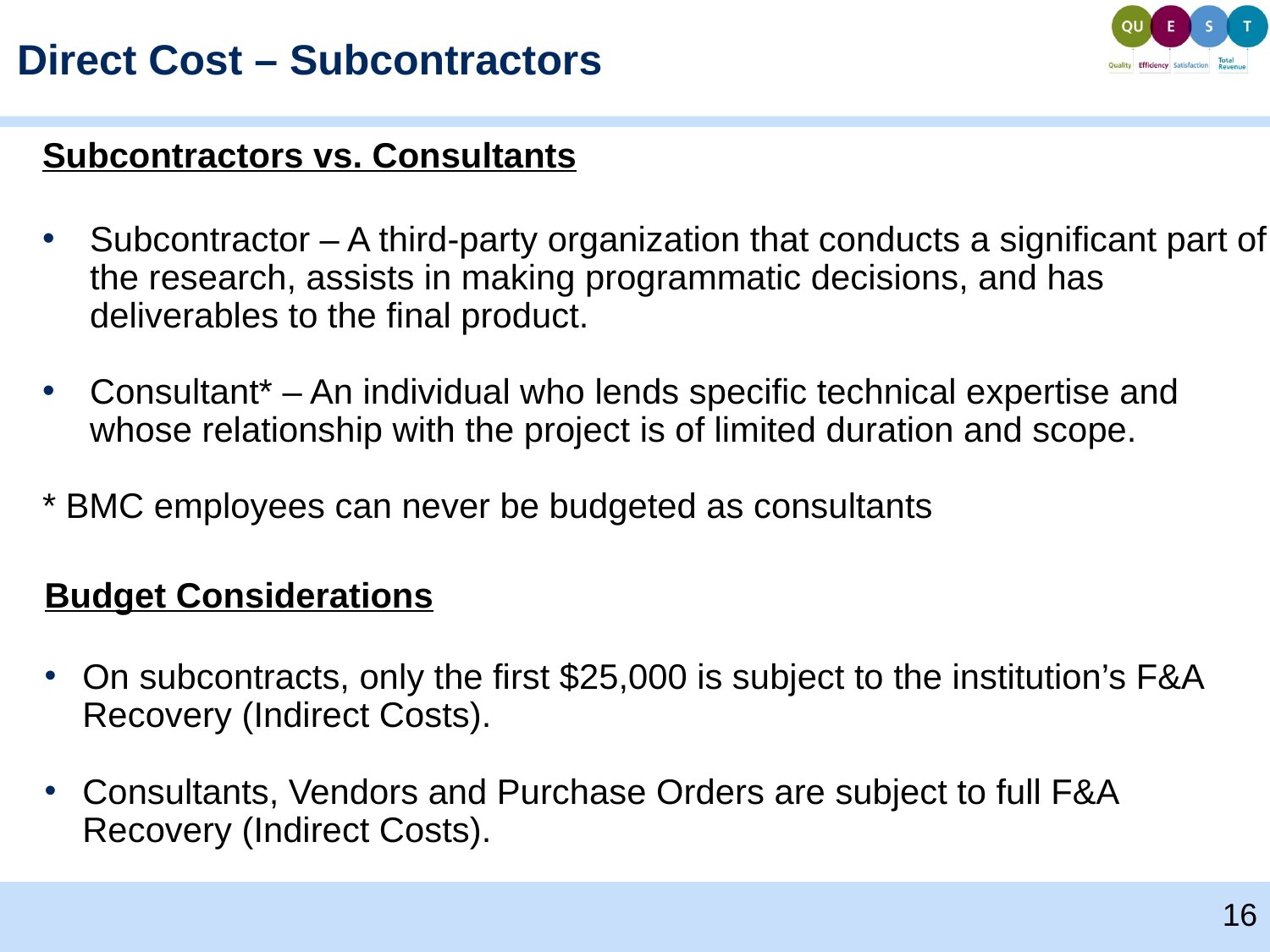

Direct Cost – Subcontractors
Subcontractors vs. Consultants

Subcontractor – A third-party organization that conducts a significant part of the research, assists in making programmatic decisions, and has deliverables to the final product.

Consultant* – An individual who lends specific technical expertise and whose relationship with the project is of limited duration and scope.

* BMC employees can never be budgeted as consultants
Budget Considerations

On subcontracts, only the first $25,000 is subject to the institution’s F&A  Recovery (Indirect Costs).

Consultants, Vendors and Purchase Orders are subject to full F&A Recovery (Indirect Costs).
16